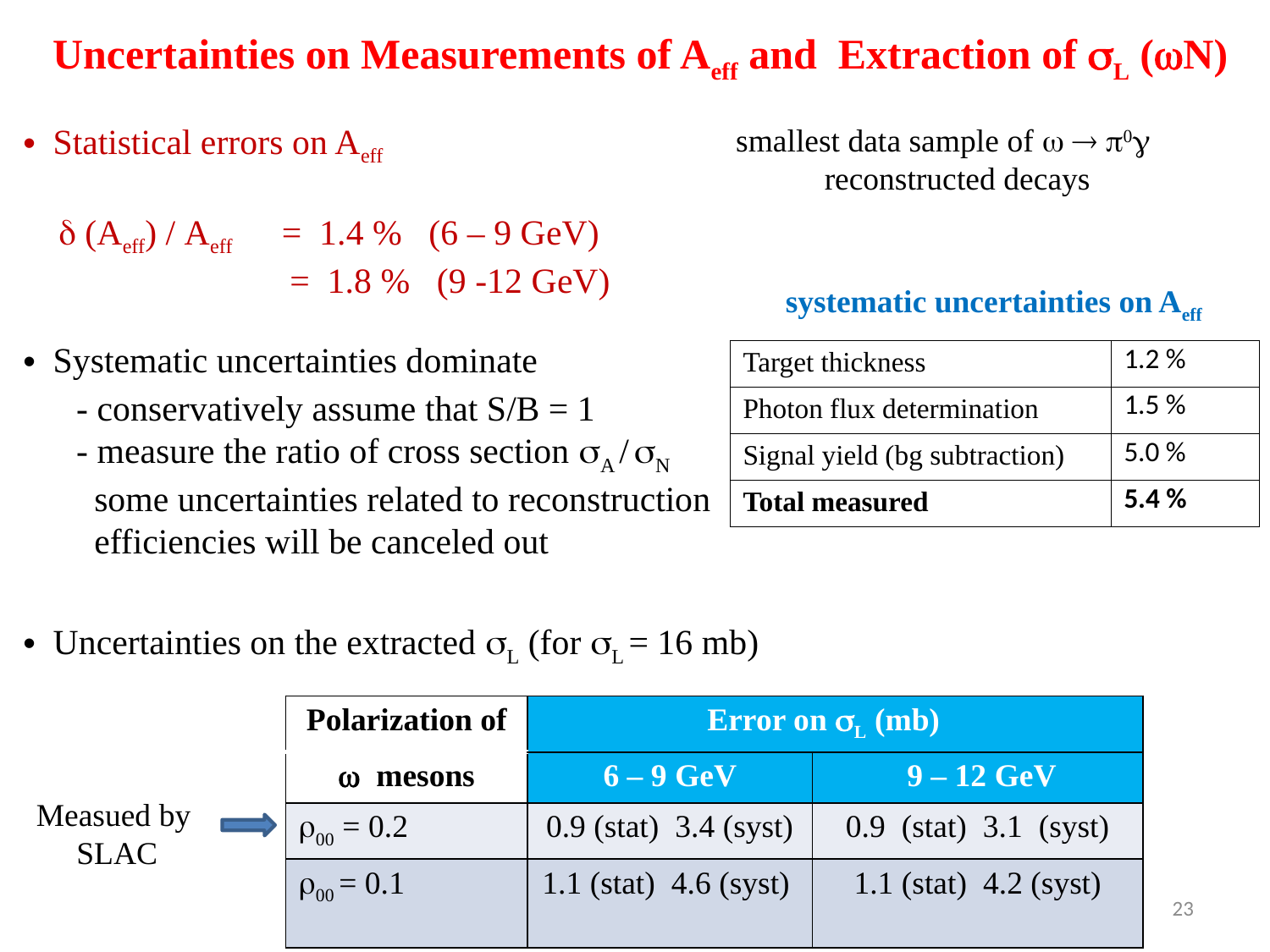

Uncertainties on Measurements of Aeff and  Extraction of σL (ωN)
  Statistical errors on Aeff

    δ (Aeff) / Aeff      =  1.4 %   (6 – 9 GeV)
                              =  1.8 %   (9 -12 GeV)
smallest data sample of ω → π0γ
           reconstructed decays
systematic uncertainties on Aeff
  Systematic uncertainties dominate
      - conservatively assume that S/B = 1
      - measure the ratio of cross section σA / σN
        some uncertainties related to reconstruction
        efficiencies will be canceled out
| Target thickness | 1.2 % |
| --- | --- |
| Photon flux determination | 1.5 % |
| Signal yield (bg subtraction) | 5.0 % |
| Total measured | 5.4 % |

  Uncertainties on the extracted σL (for σL = 16 mb)
| Polarization of | Error on σL (mb) |  |
| --- | --- | --- |
| ω mesons | 6 – 9 GeV | 9 – 12 GeV |
| ρ00 = 0.2 | 0.9 (stat) 3.4 (syst) | 0.9 (stat) 3.1 (syst) |
| ρ00 = 0.1 | 1.1 (stat) 4.6 (syst) | 1.1 (stat) 4.2 (syst) |
Measued by
     SLAC

23